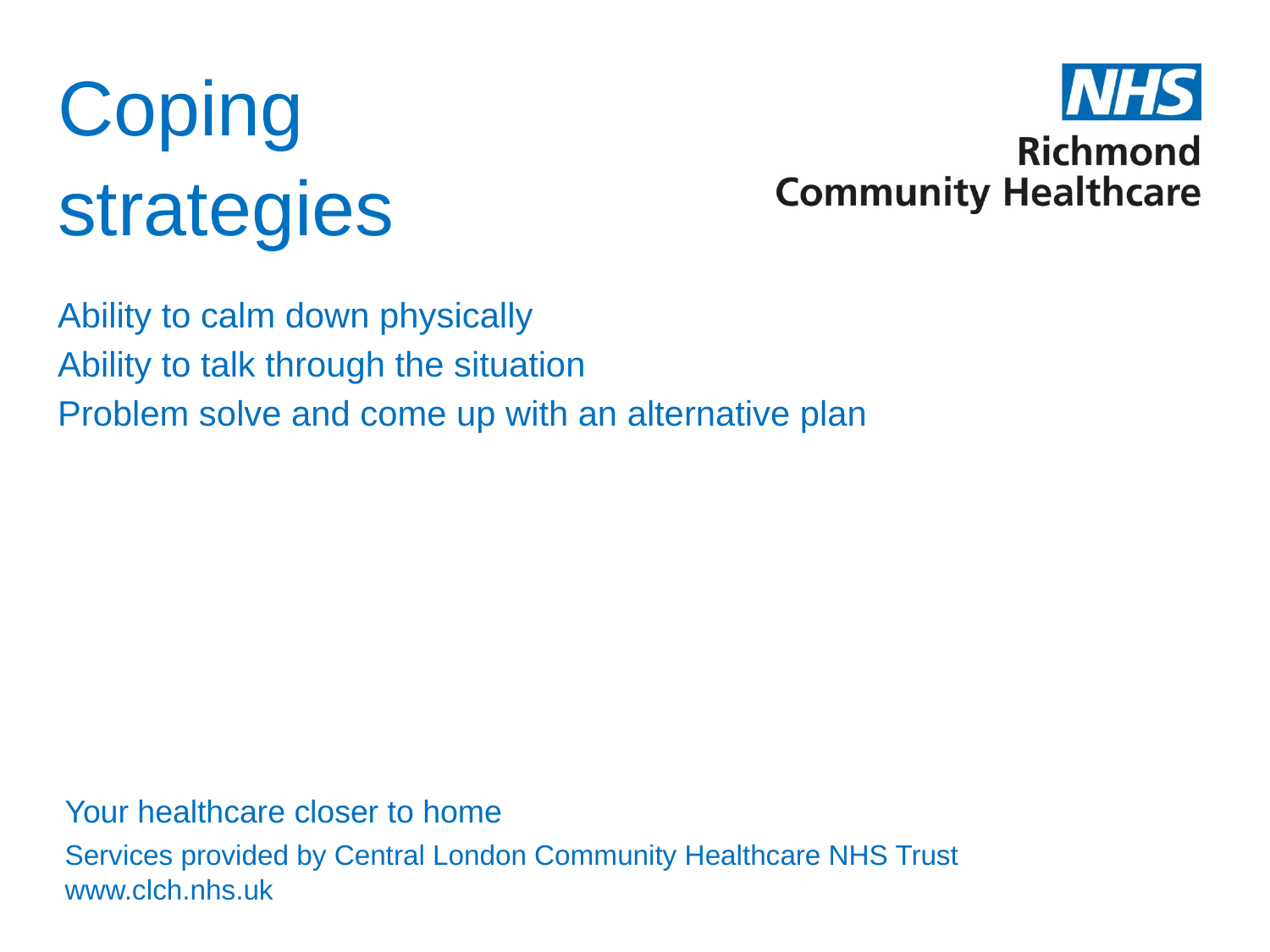

# Coping strategies
Ability to calm down physically
Ability to talk through the situation
Problem solve and come up with an alternative plan